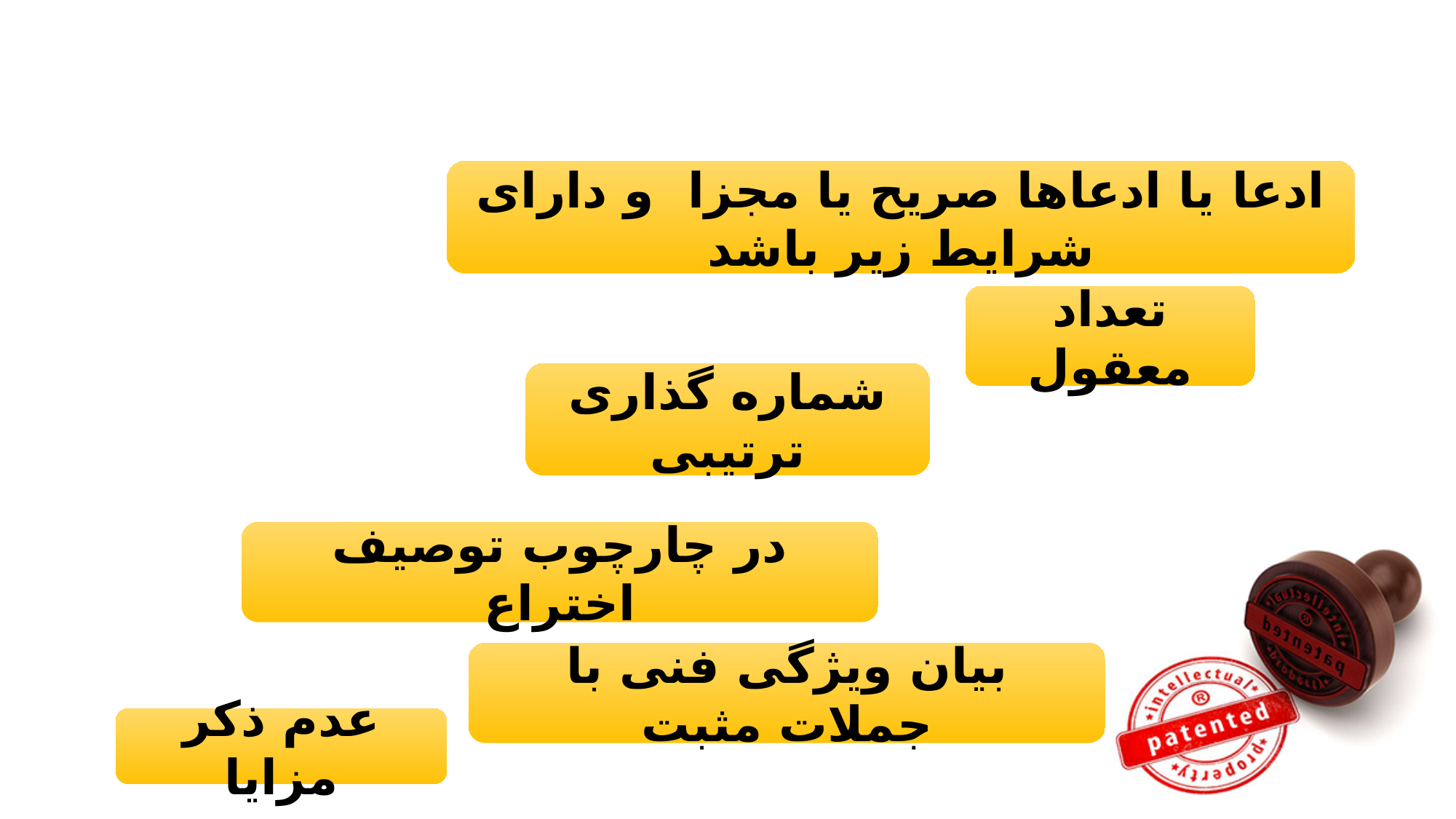

#
ادعا یا ادعاها صریح یا مجزا  و دارای شرایط زیر باشد

تعداد معقول
شماره گذاری ترتیبی
در چارچوب توصیف اختراع
بیان ویژگی فنی با جملات مثبت
عدم ذکر مزایا